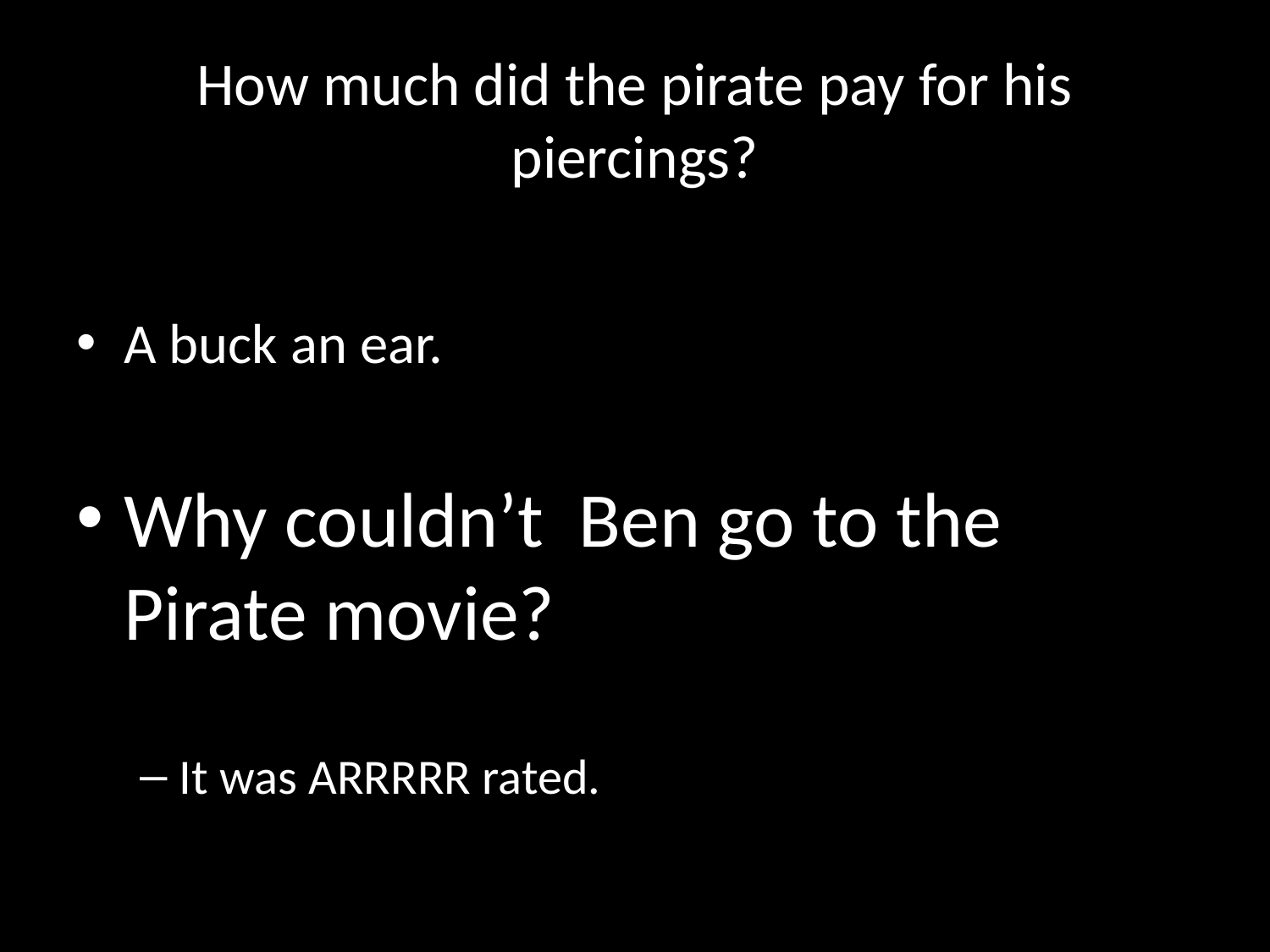

# How much did the pirate pay for his piercings?

A buck an ear.

Why couldn’t  Ben go to the Pirate movie?

It was ARRRRR rated.